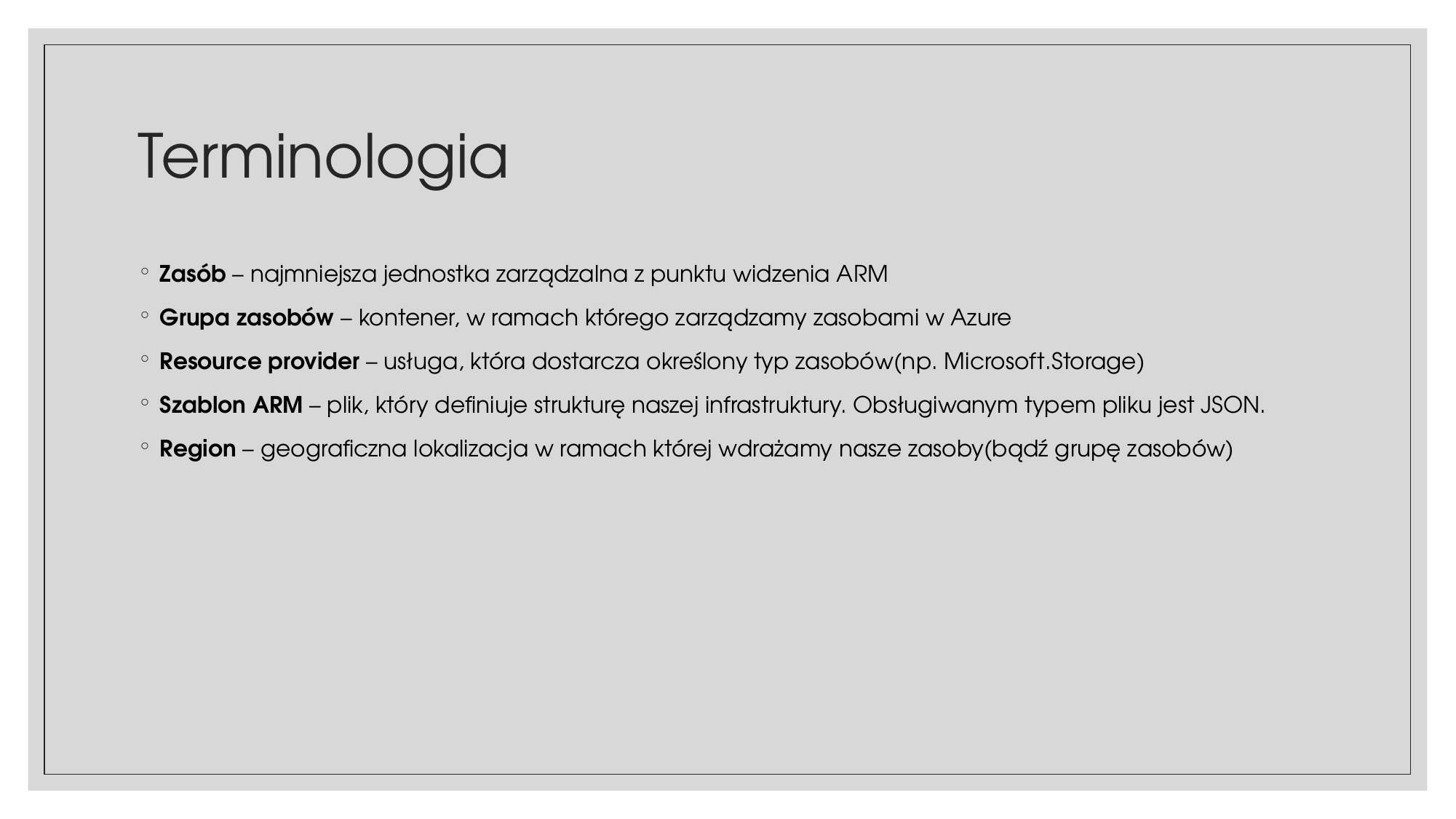

# Terminologia
Zasób – najmniejsza jednostka zarządzalna z punktu widzenia ARM
Grupa zasobów – kontener, w ramach którego zarządzamy zasobami w Azure
Resource provider – usługa, która dostarcza określony typ zasobów(np. Microsoft.Storage)
Szablon ARM – plik, który definiuje strukturę naszej infrastruktury. Obsługiwanym typem pliku jest JSON.
Region – geograficzna lokalizacja w ramach której wdrażamy nasze zasoby(bądź grupę zasobów)